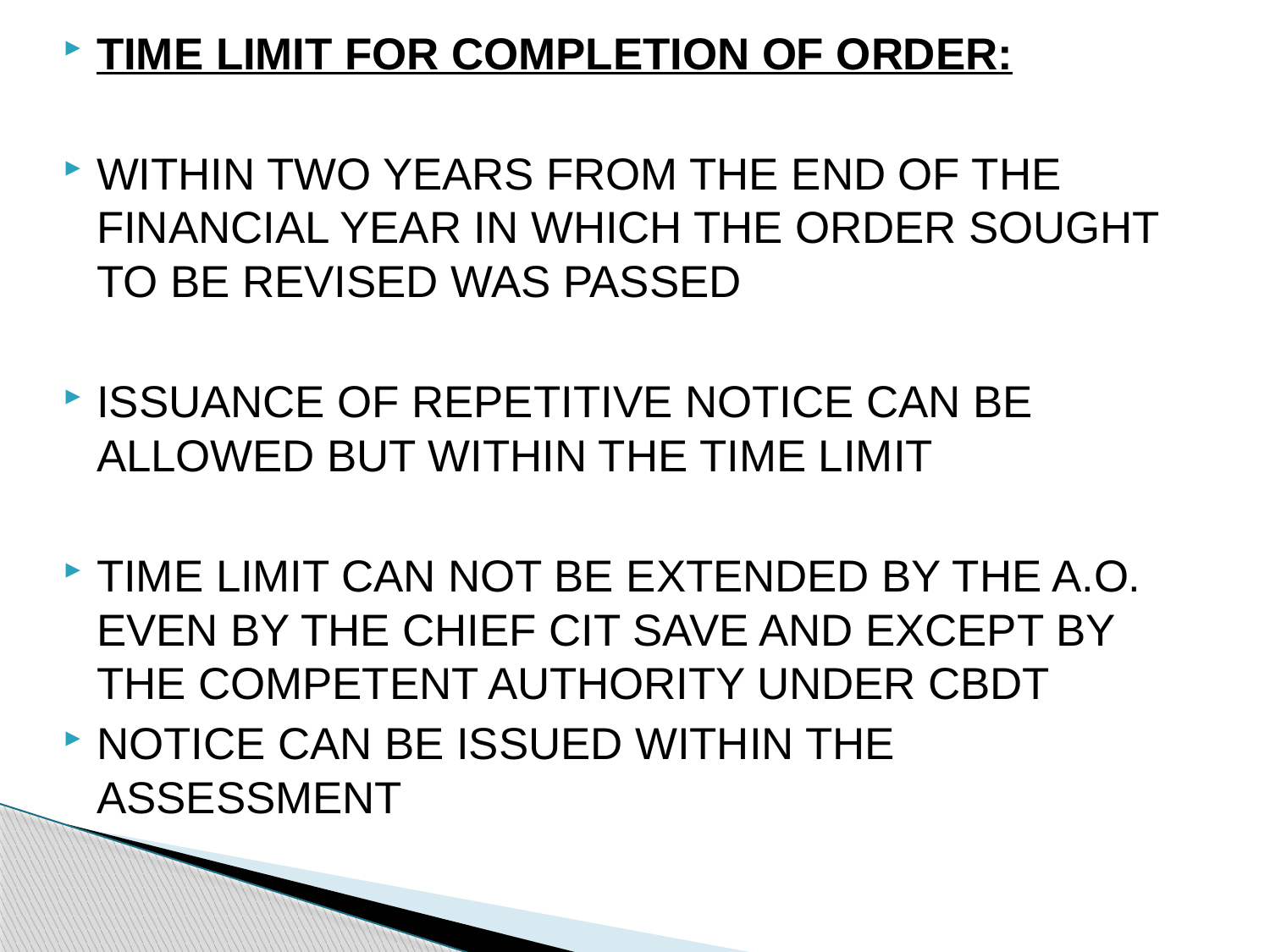

TIME LIMIT FOR COMPLETION OF ORDER:

WITHIN TWO YEARS FROM THE END OF THE FINANCIAL YEAR IN WHICH THE ORDER SOUGHT TO BE REVISED WAS PASSED

ISSUANCE OF REPETITIVE NOTICE CAN BE ALLOWED BUT WITHIN THE TIME LIMIT

TIME LIMIT CAN NOT BE EXTENDED BY THE A.O. EVEN BY THE CHIEF CIT SAVE AND EXCEPT BY THE COMPETENT AUTHORITY UNDER CBDT
NOTICE CAN BE ISSUED WITHIN THE ASSESSMENT